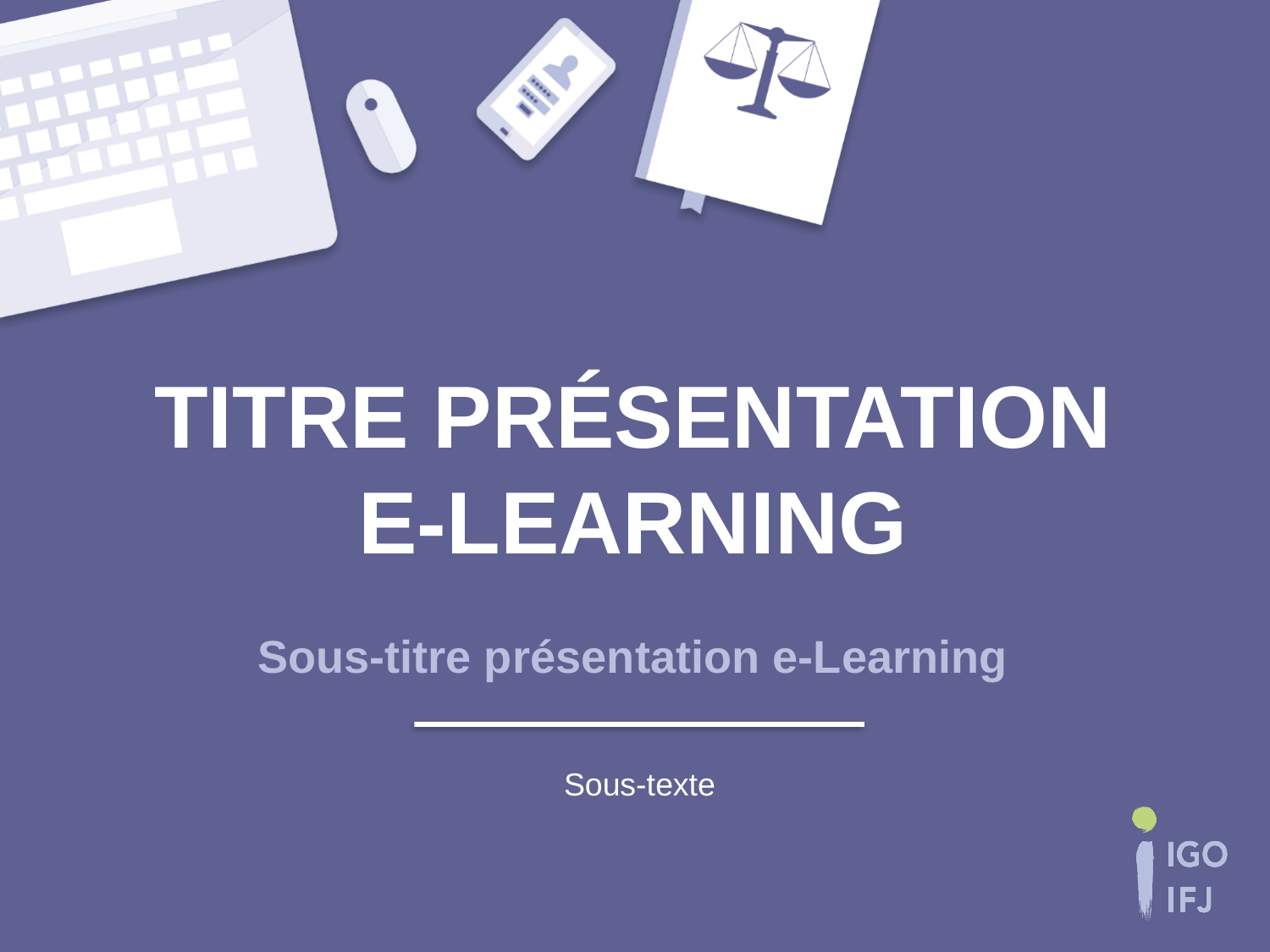

# Titre Présentation E-LEARNING
Sous-titre présentation e-Learning

Sous-texte